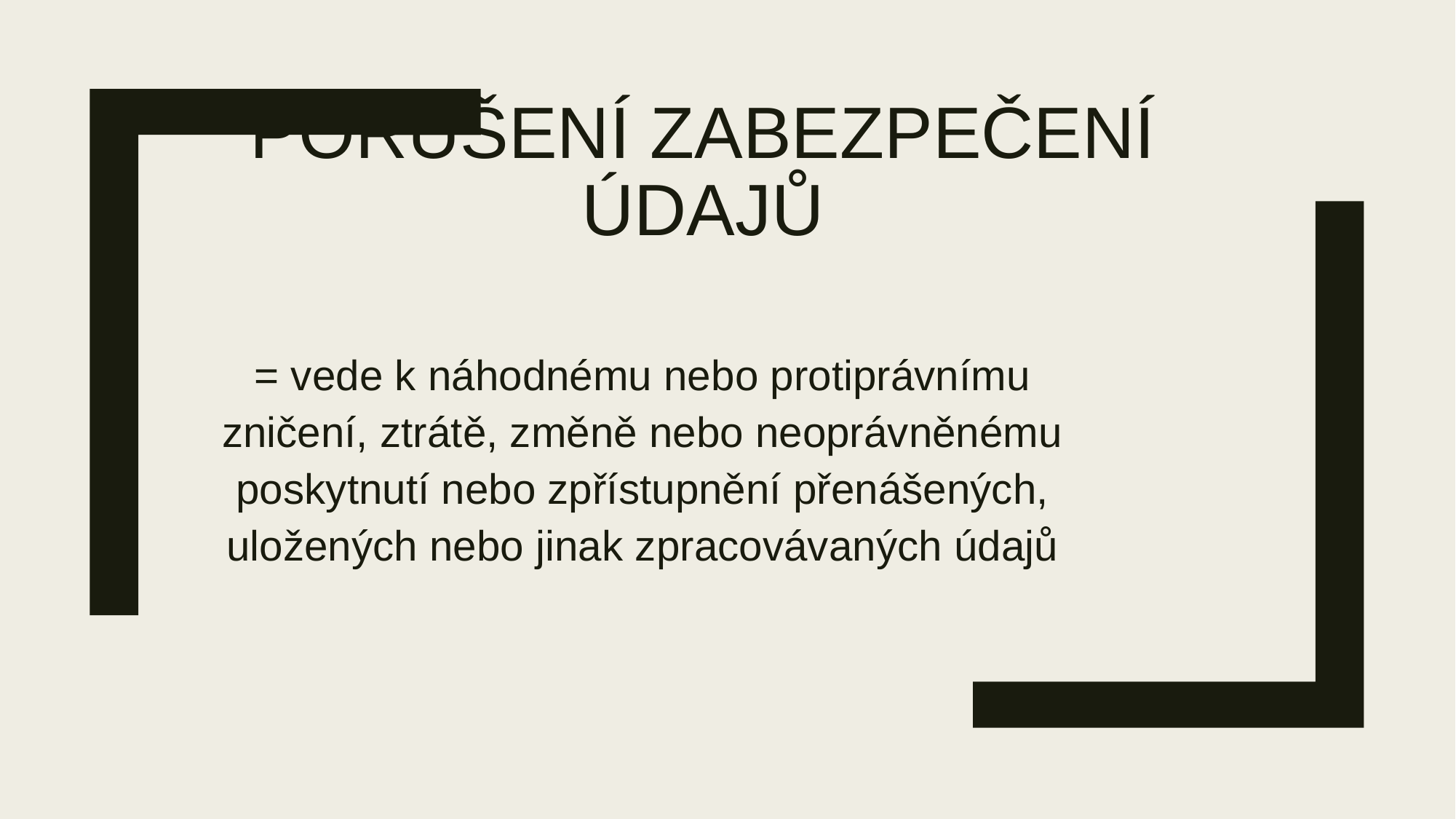

# Porušení ZABEZPEČENÍ ÚDAJŮ
= vede k náhodnému nebo protiprávnímu zničení, ztrátě, změně nebo neoprávněnému poskytnutí nebo zpřístupnění přenášených, uložených nebo jinak zpracovávaných údajů